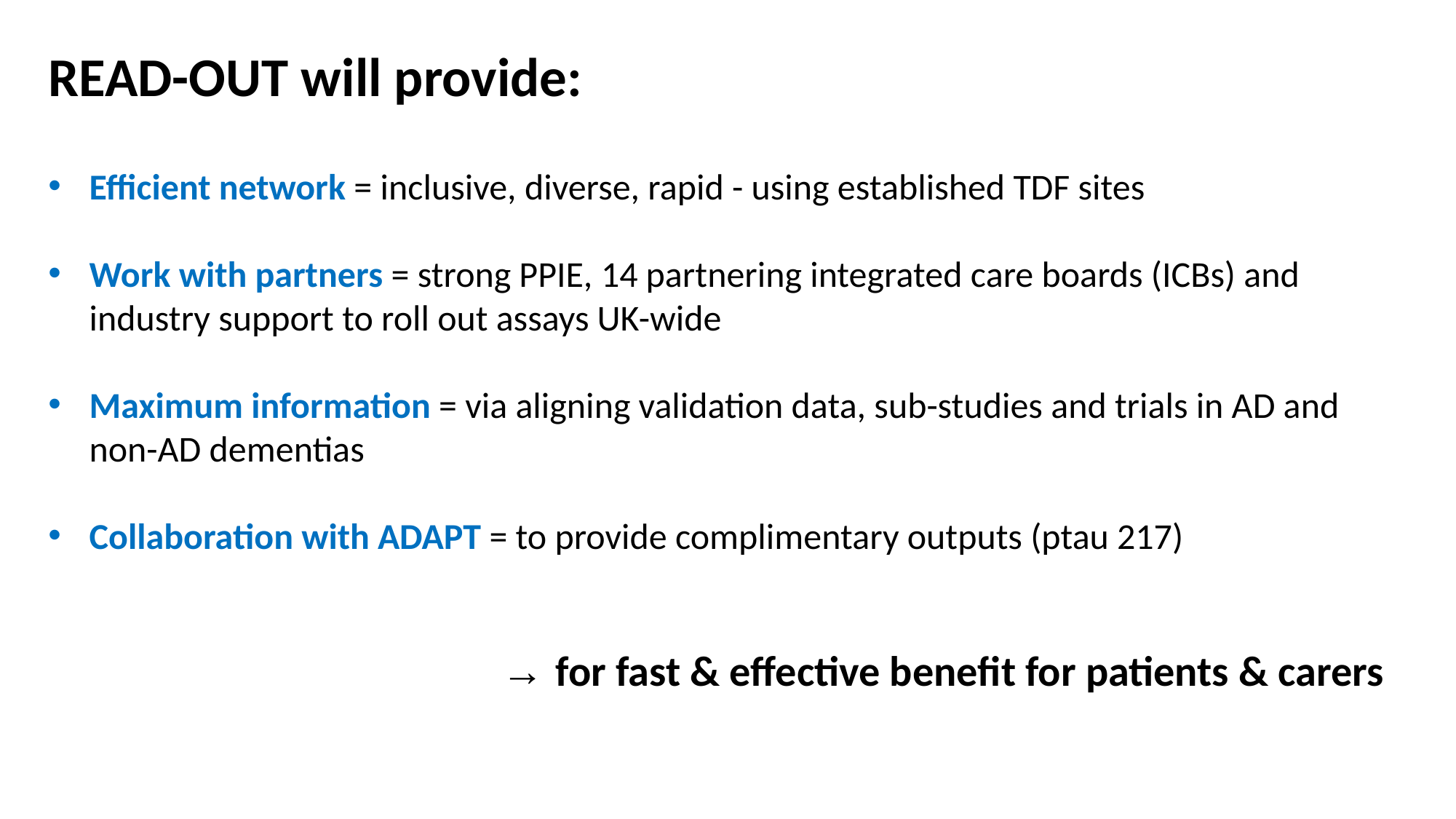

READ-OUT will provide:
Efficient network = inclusive, diverse, rapid - using established TDF sites

Work with partners = strong PPIE, 14 partnering integrated care boards (ICBs) and industry support to roll out assays UK-wide

Maximum information = via aligning validation data, sub-studies and trials in AD and non-AD dementias

Collaboration with ADAPT = to provide complimentary outputs (ptau 217)

                                               → for fast & effective benefit for patients & carers